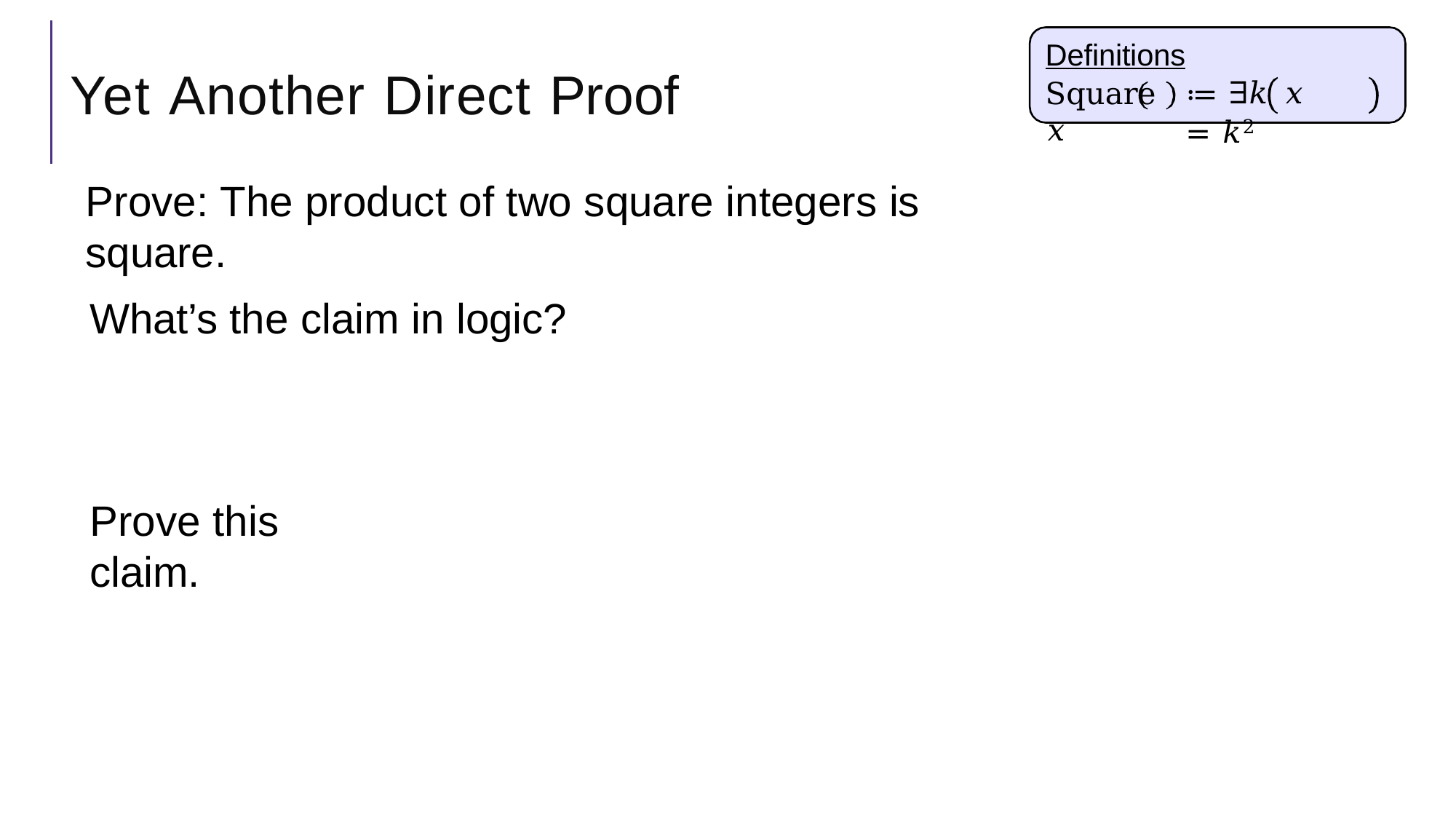

# Yet Another Direct Proof
Definitions
Square 𝑥
≔ ∃𝑘	𝑥 = 𝑘2

Prove: The product of two square integers is square.
What’s the claim in logic?
Prove this claim.